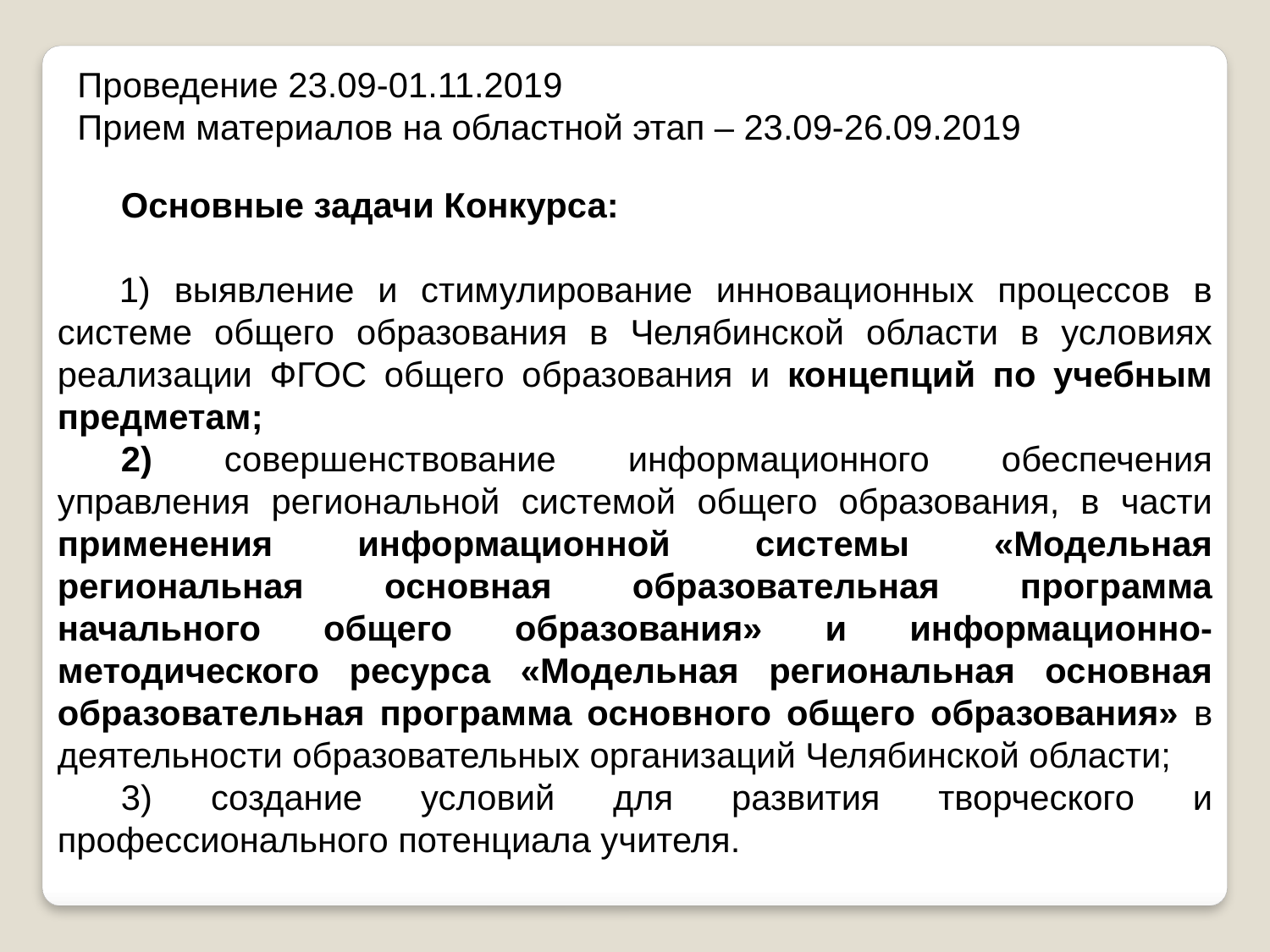

Проведение 23.09-01.11.2019
Прием материалов на областной этап – 23.09-26.09.2019
Основные задачи Конкурса:

1) выявление и стимулирование инновационных процессов в системе общего образования в Челябинской области в условиях реализации ФГОС общего образования и концепций по учебным предметам;
2) совершенствование информационного обеспечения управления региональной системой общего образования, в части применения информационной системы «Модельная региональная основная образовательная программа начального общего образования» и информационно-методического ресурса «Модельная региональная основная образовательная программа основного общего образования» в деятельности образовательных организаций Челябинской области;
3) создание условий для развития творческого и профессионального потенциала учителя.